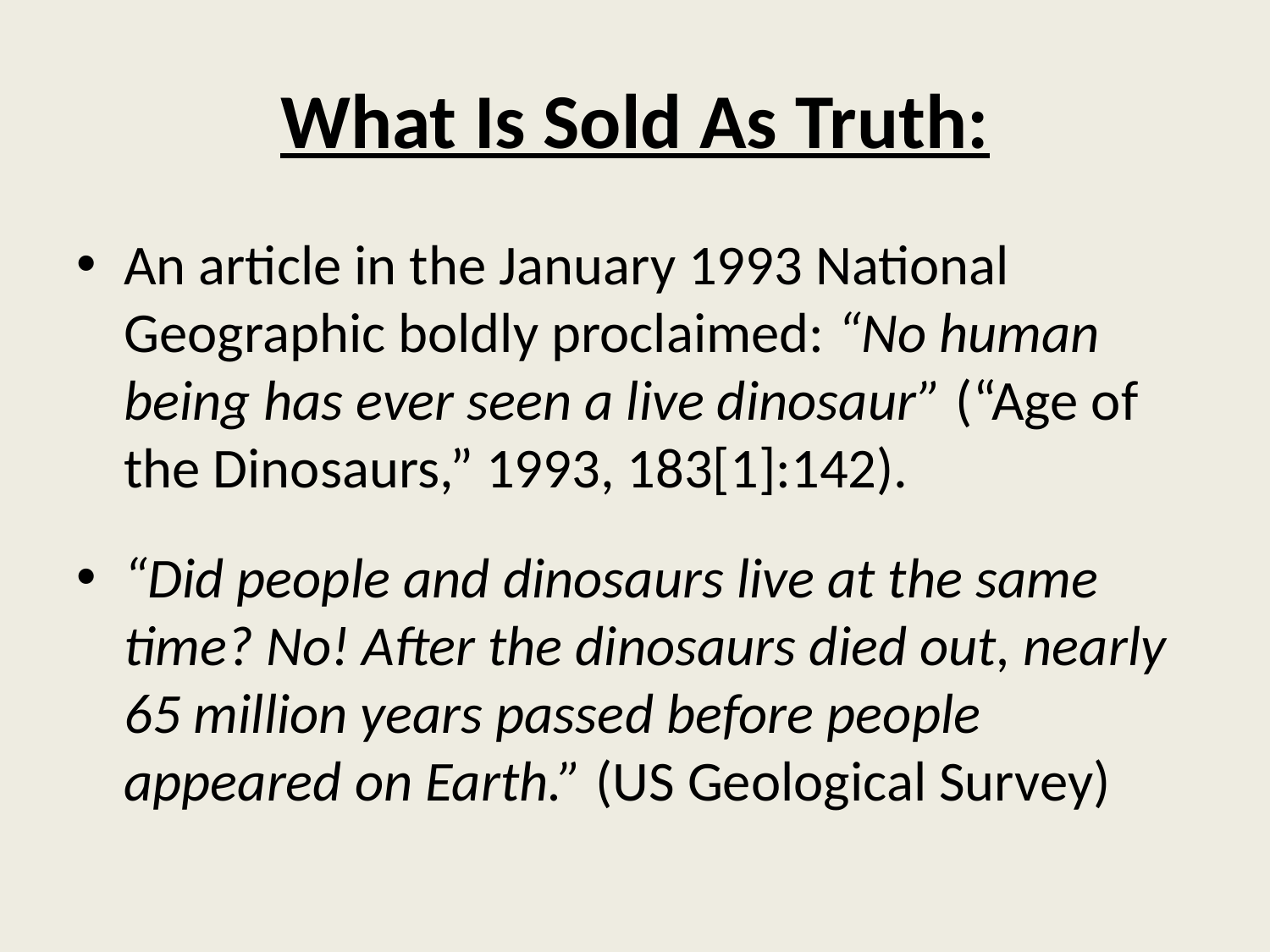

# What Is Sold As Truth:
An article in the January 1993 National Geographic boldly proclaimed: “No human being has ever seen a live dinosaur” (“Age of the Dinosaurs,” 1993, 183[1]:142).
“Did people and dinosaurs live at the same time? No! After the dinosaurs died out, nearly 65 million years passed before people appeared on Earth.” (US Geological Survey)